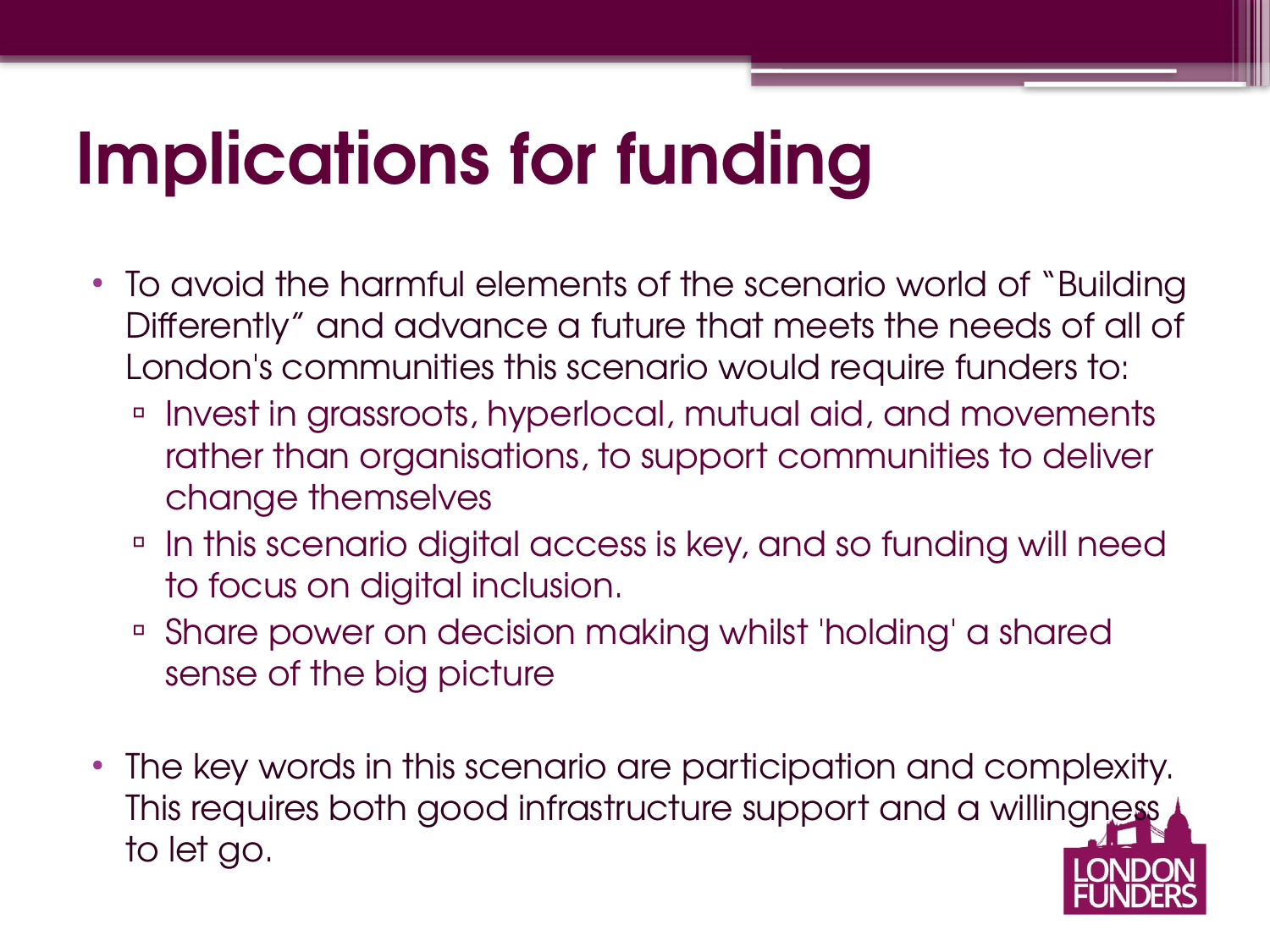

# Implications for funding
To avoid the harmful elements of the scenario world of “Building Differently” and advance a future that meets the needs of all of London's communities this scenario would require funders to:
Invest in grassroots, hyperlocal, mutual aid, and movements rather than organisations, to support communities to deliver change themselves
In this scenario digital access is key, and so funding will need to focus on digital inclusion.
Share power on decision making whilst 'holding' a shared sense of the big picture

The key words in this scenario are participation and complexity. This requires both good infrastructure support and a willingness to let go.